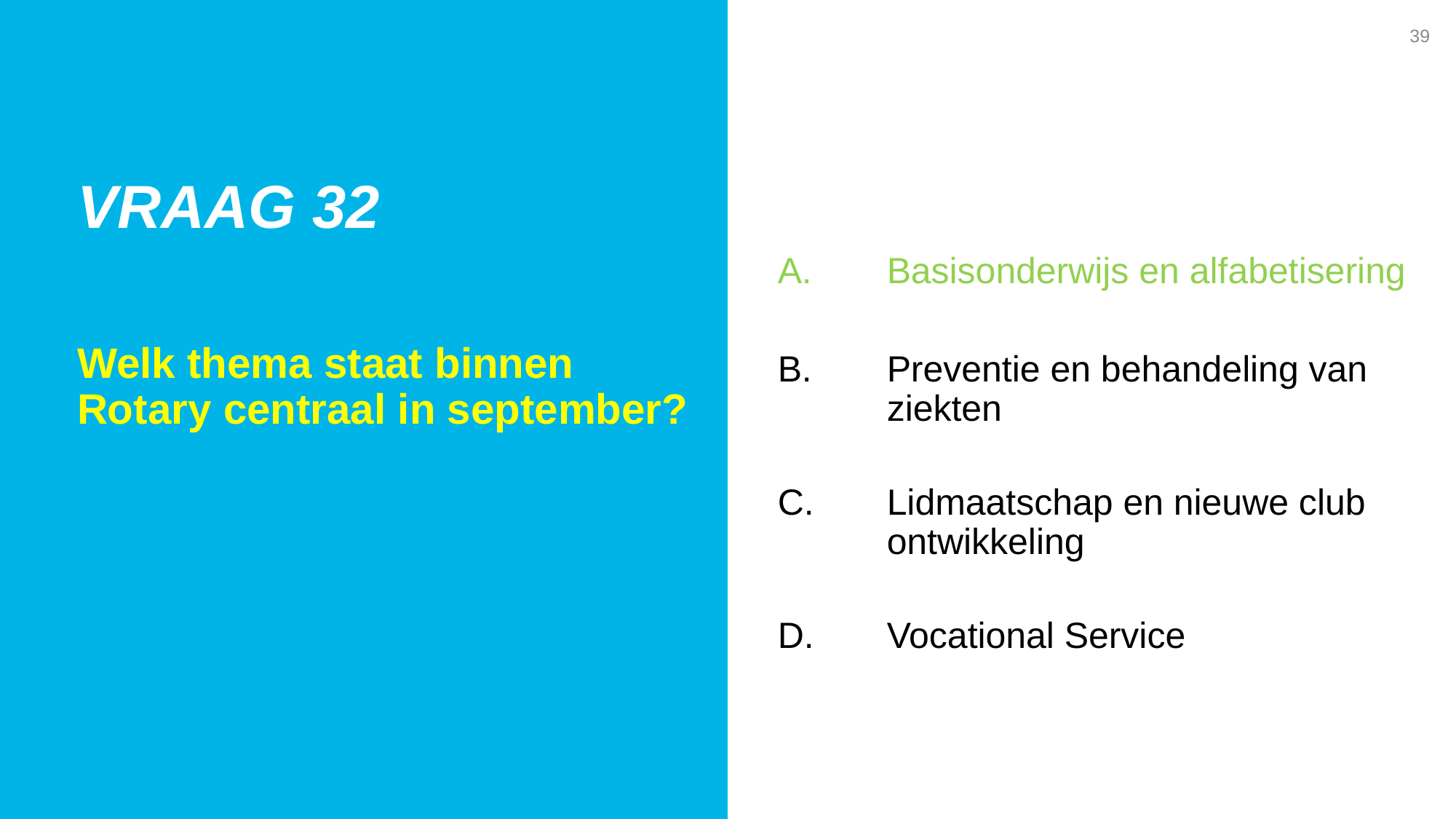

39
Vraag 32
A. 	Basisonderwijs en alfabetisering
B. 	Preventie en behandeling van
	ziekten
C. 	Lidmaatschap en nieuwe club
	ontwikkeling
D. 	Vocational Service
Welk thema staat binnen Rotary centraal in september?